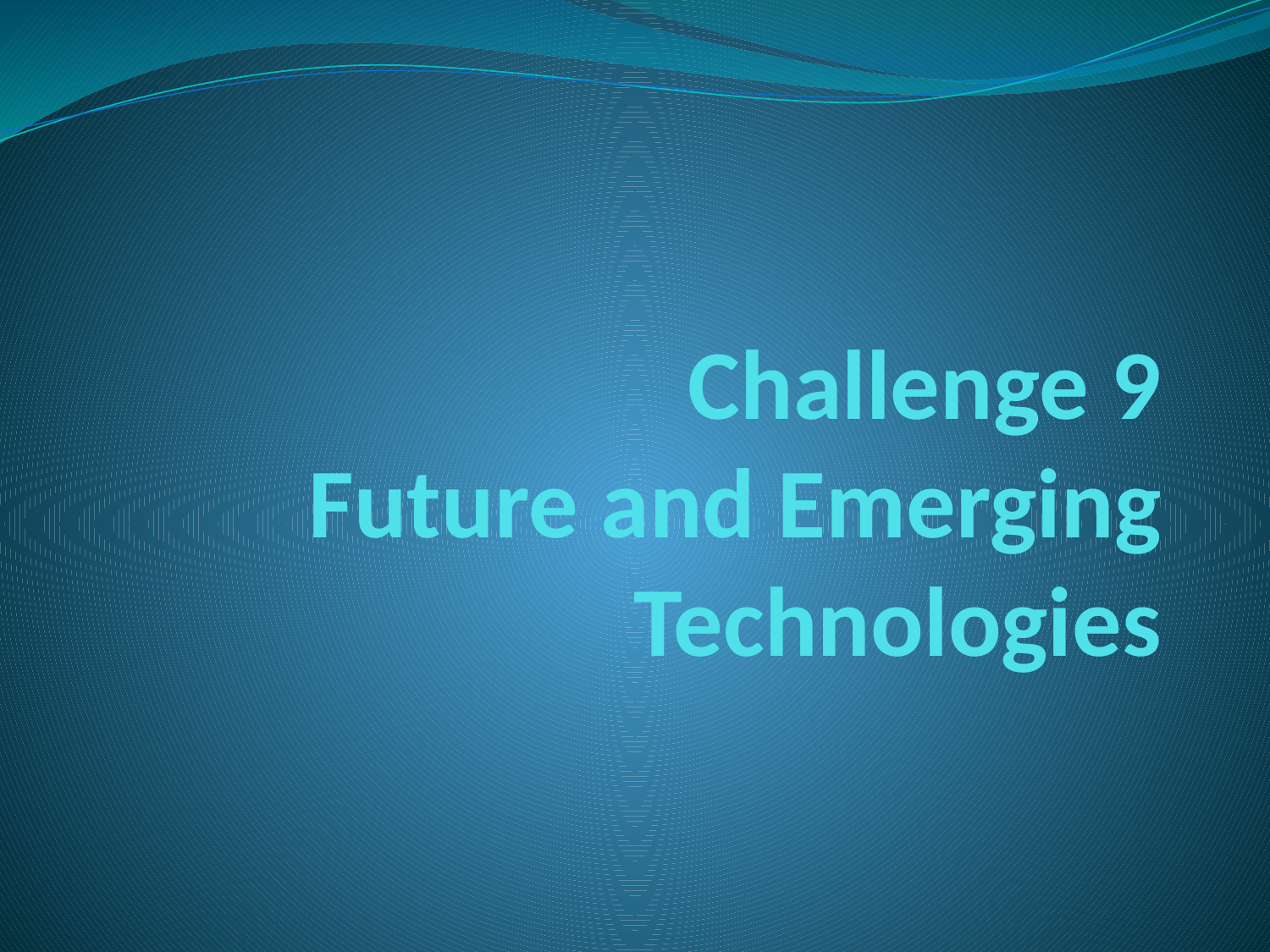

# Challenge 9 Future and Emerging Technologies